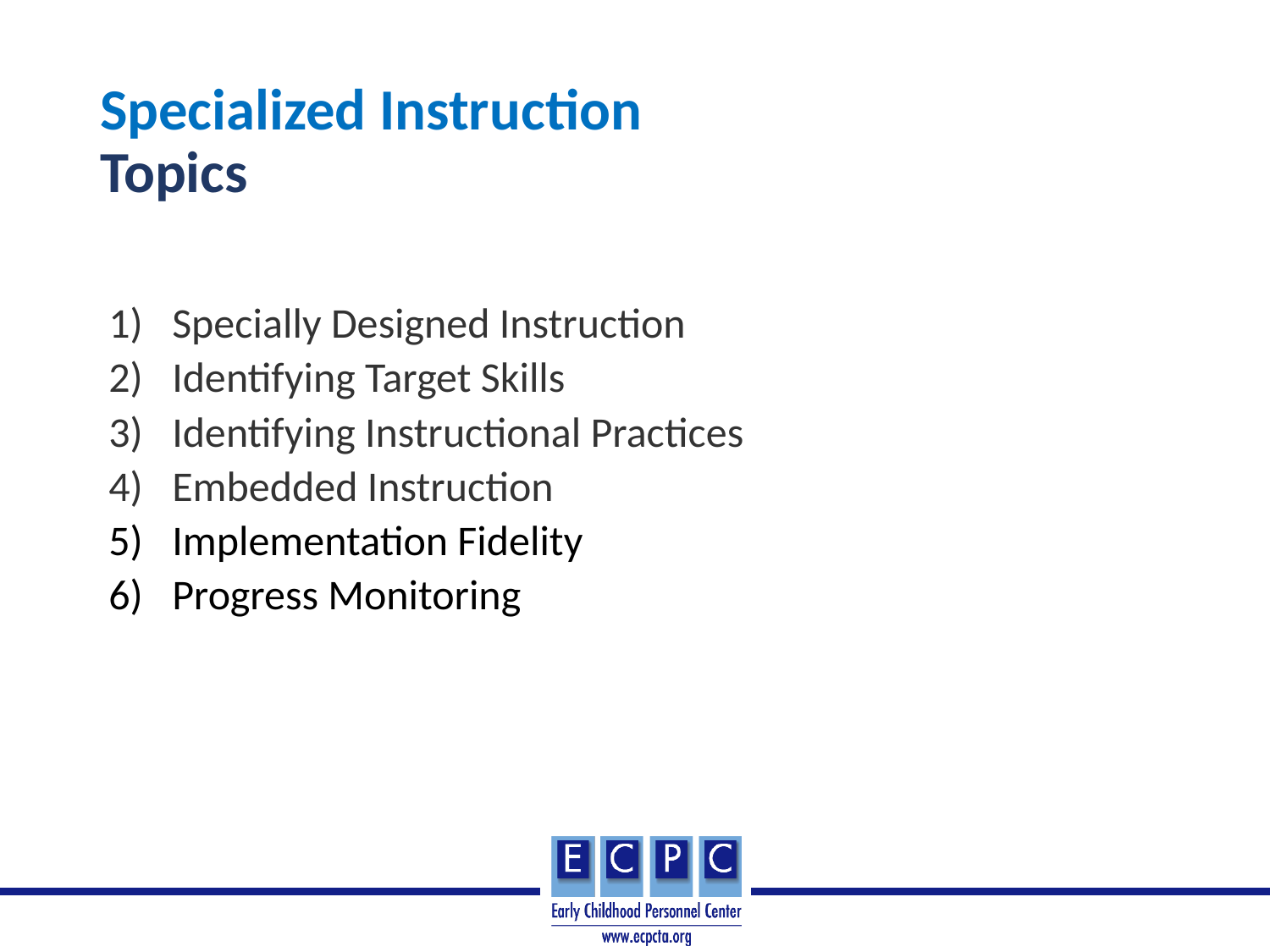

# Specialized Instruction Topics

Specially Designed Instruction
Identifying Target Skills
Identifying Instructional Practices
Embedded Instruction
Implementation Fidelity
Progress Monitoring